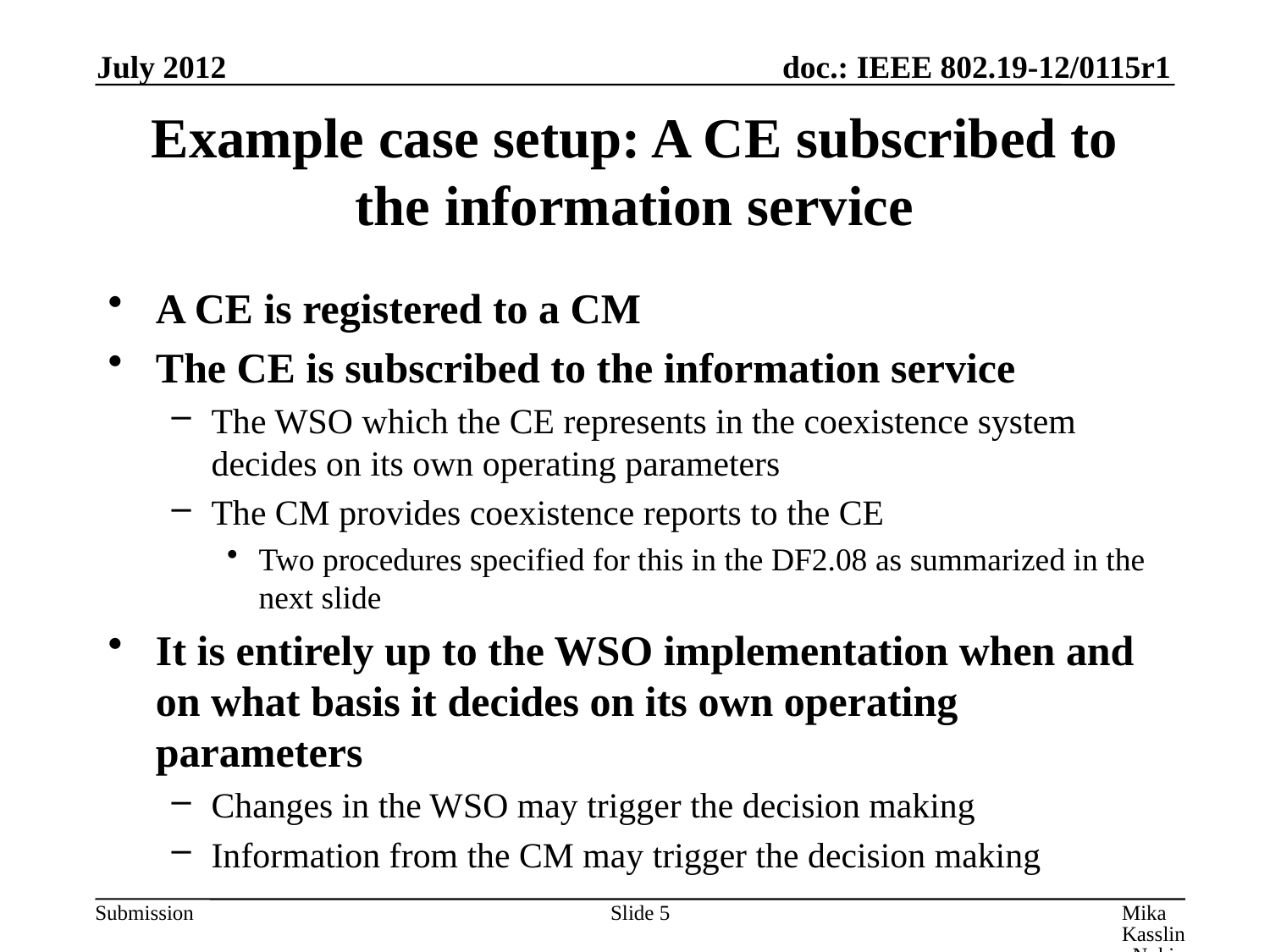

July 2012
# Example case setup: A CE subscribed to the information service
A CE is registered to a CM
The CE is subscribed to the information service
The WSO which the CE represents in the coexistence system decides on its own operating parameters
The CM provides coexistence reports to the CE
Two procedures specified for this in the DF2.08 as summarized in the next slide
It is entirely up to the WSO implementation when and on what basis it decides on its own operating parameters
Changes in the WSO may trigger the decision making
Information from the CM may trigger the decision making
Slide 5
Mika Kasslin, Nokia